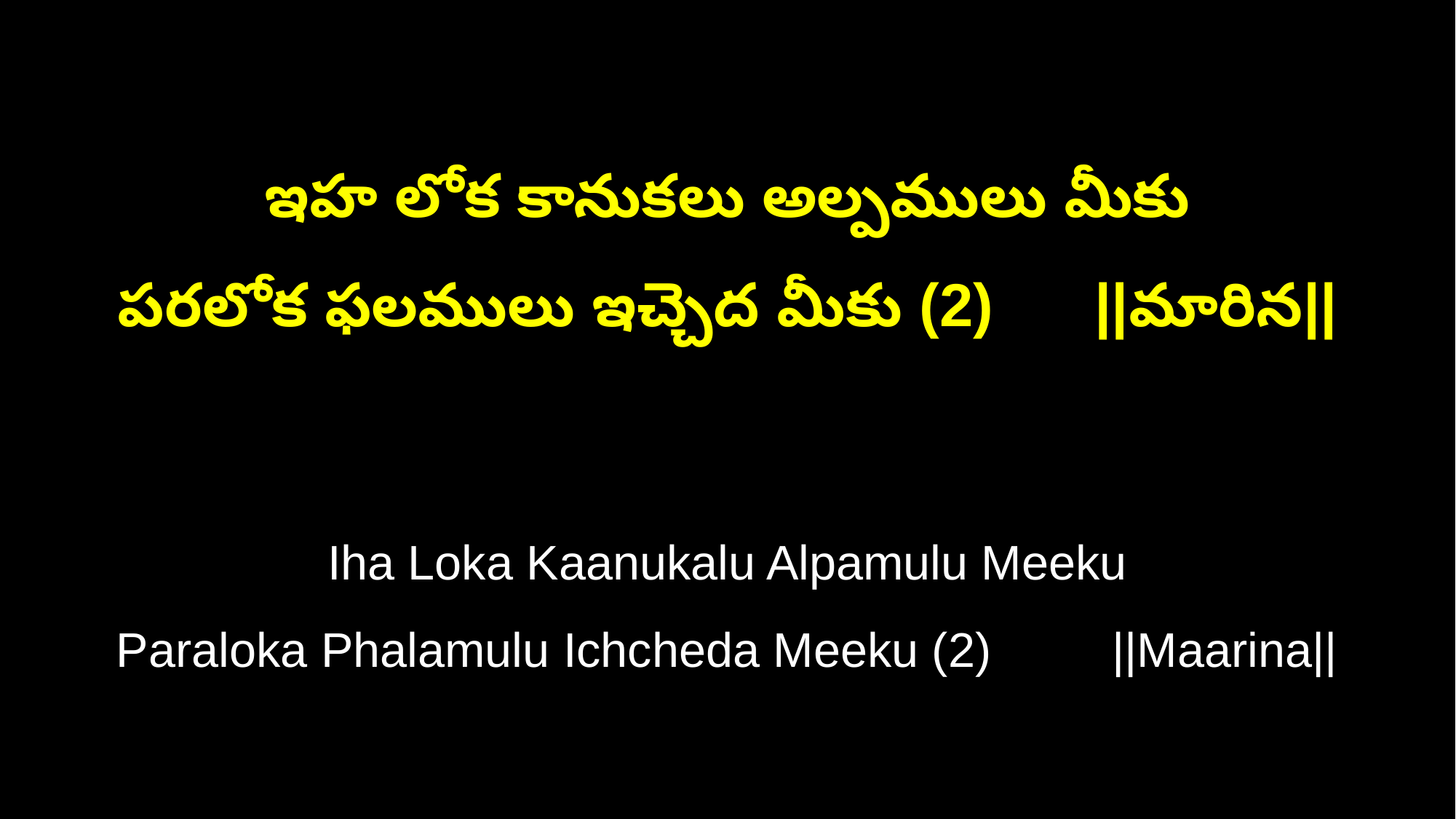

ఇహ లోక కానుకలు అల్పములు మీకు
పరలోక ఫలములు ఇచ్చెద మీకు (2)      ||మారిన||
Iha Loka Kaanukalu Alpamulu Meeku
Paraloka Phalamulu Ichcheda Meeku (2)         ||Maarina||